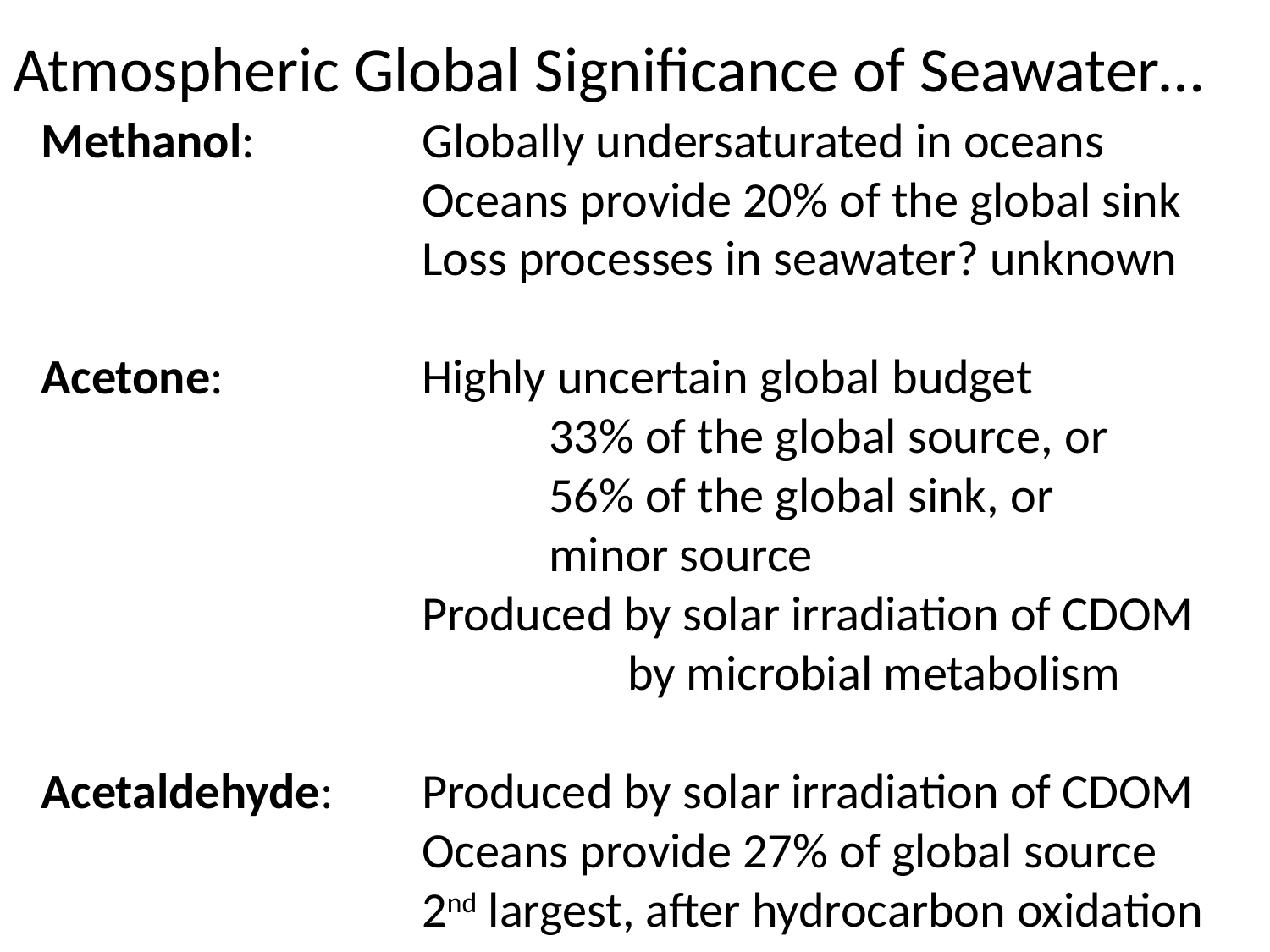

Atmospheric Global Significance of Seawater…
Methanol: 		Globally undersaturated in oceans
		  	Oceans provide 20% of the global sink
		  	Loss processes in seawater? unknown

Acetone: 		Highly uncertain global budget
                			33% of the global source, or
				56% of the global sink, or
				minor source
	        		Produced by solar irradiation of CDOM
	        	 		       by microbial metabolism

Acetaldehyde: 	Produced by solar irradiation of CDOM
			Oceans provide 27% of global source
			2nd largest, after hydrocarbon oxidation